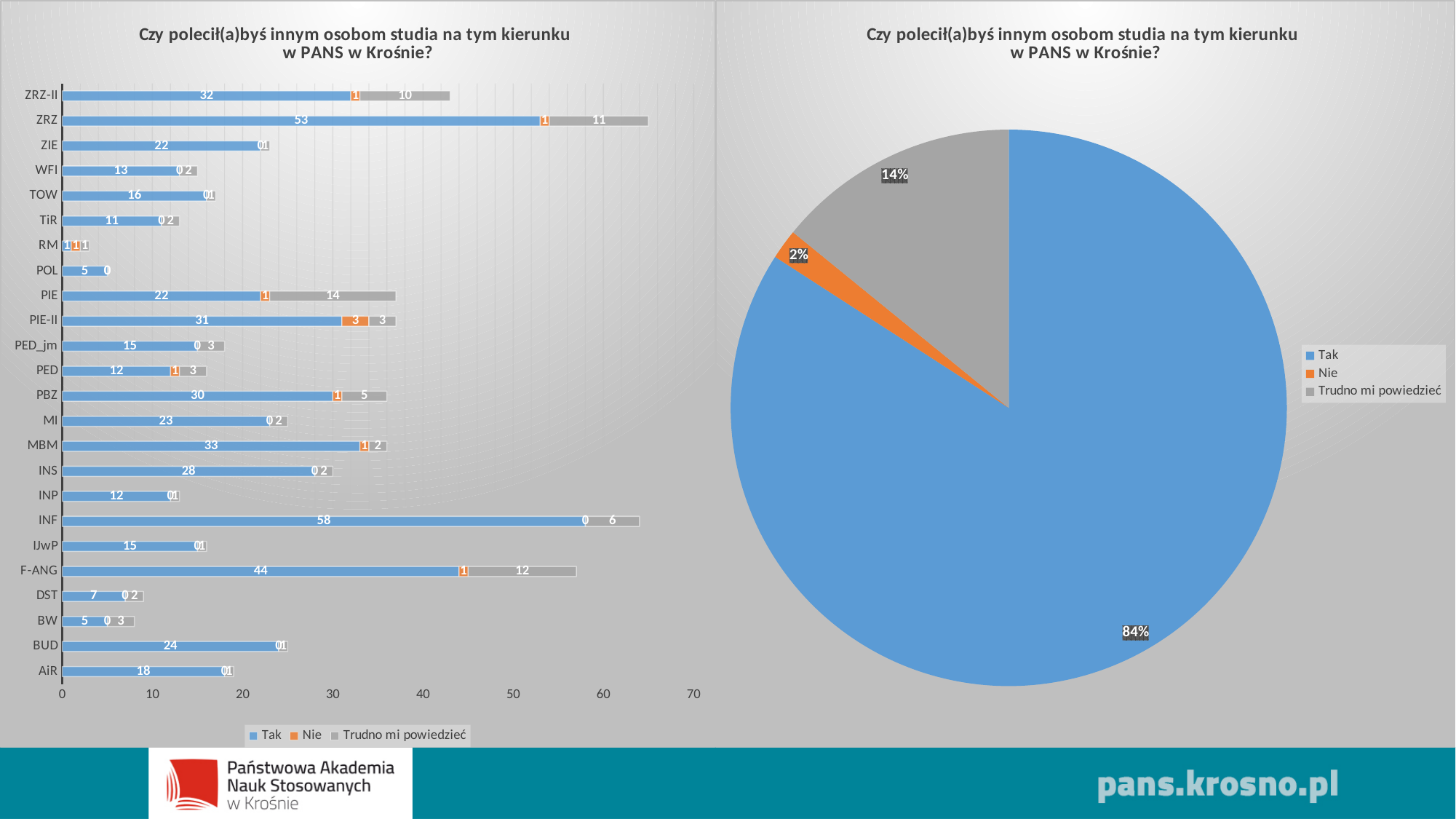

### Chart: Czy polecił(a)byś innym osobom studia na tym kierunku w PANS w Krośnie?

| Category |  |
|---|---|
| Tak | 530.0 |
| Nie | 11.0 |
| Trudno mi powiedzieć | 89.0 |

### Chart: Czy polecił(a)byś innym osobom studia na tym kierunku w PANS w Krośnie?

| Category | Tak | Nie | Trudno mi powiedzieć |
|---|---|---|---|
| AiR | 18.0 | 0.0 | 1.0 |
| BUD | 24.0 | 0.0 | 1.0 |
| BW | 5.0 | 0.0 | 3.0 |
| DST | 7.0 | 0.0 | 2.0 |
| F-ANG | 44.0 | 1.0 | 12.0 |
| IJwP | 15.0 | 0.0 | 1.0 |
| INF | 58.0 | 0.0 | 6.0 |
| INP | 12.0 | 0.0 | 1.0 |
| INS | 28.0 | 0.0 | 2.0 |
| MBM | 33.0 | 1.0 | 2.0 |
| MI | 23.0 | 0.0 | 2.0 |
| PBZ | 30.0 | 1.0 | 5.0 |
| PED | 12.0 | 1.0 | 3.0 |
| PED_jm | 15.0 | 0.0 | 3.0 |
| PIE-II | 31.0 | 3.0 | 3.0 |
| PIE | 22.0 | 1.0 | 14.0 |
| POL | 5.0 | 0.0 | 0.0 |
| RM | 1.0 | 1.0 | 1.0 |
| TiR | 11.0 | 0.0 | 2.0 |
| TOW | 16.0 | 0.0 | 1.0 |
| WFI | 13.0 | 0.0 | 2.0 |
| ZIE | 22.0 | 0.0 | 1.0 |
| ZRZ | 53.0 | 1.0 | 11.0 |
| ZRZ-II | 32.0 | 1.0 | 10.0 |